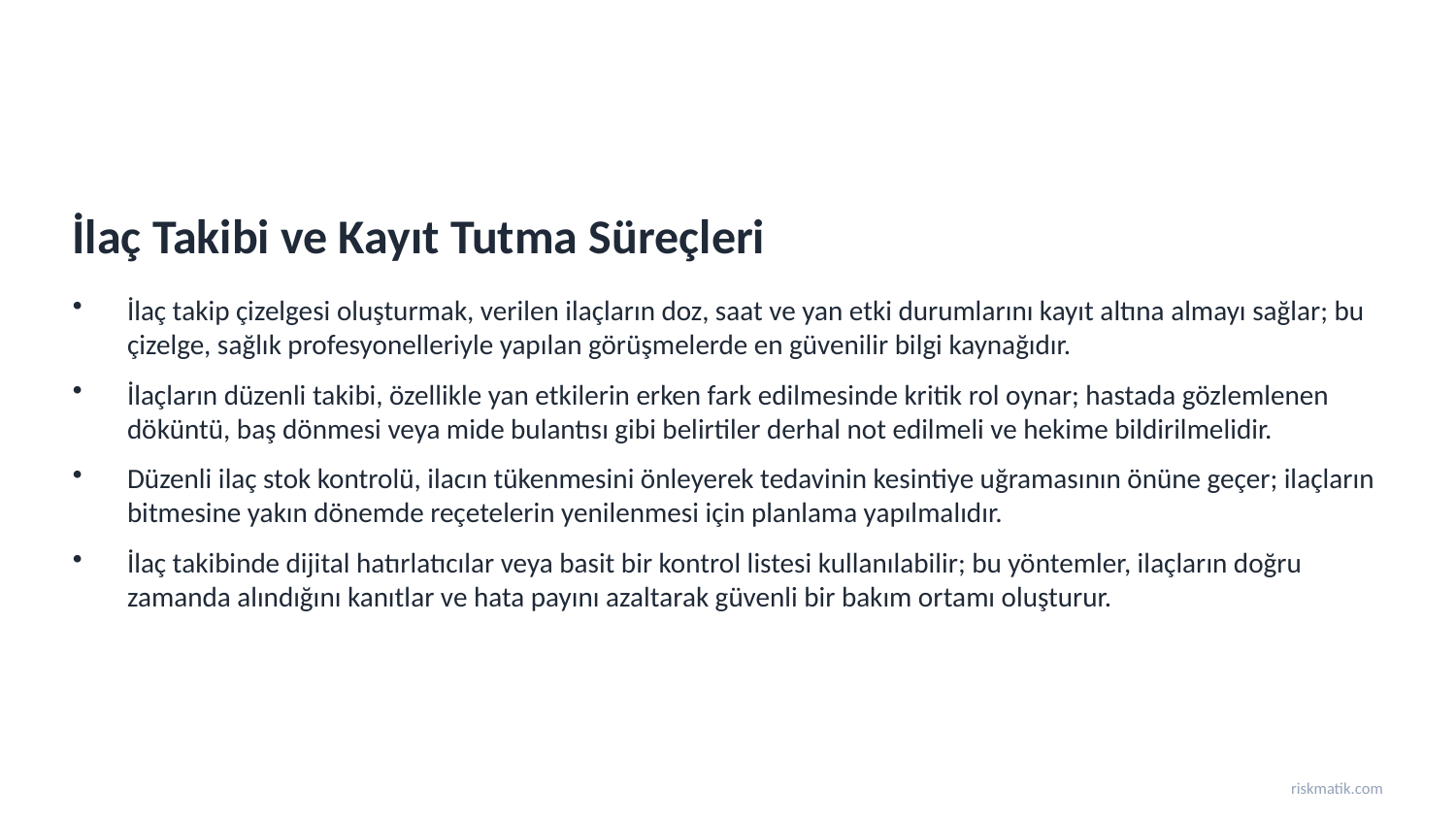

İlaç Takibi ve Kayıt Tutma Süreçleri
İlaç takip çizelgesi oluşturmak, verilen ilaçların doz, saat ve yan etki durumlarını kayıt altına almayı sağlar; bu çizelge, sağlık profesyonelleriyle yapılan görüşmelerde en güvenilir bilgi kaynağıdır.
İlaçların düzenli takibi, özellikle yan etkilerin erken fark edilmesinde kritik rol oynar; hastada gözlemlenen döküntü, baş dönmesi veya mide bulantısı gibi belirtiler derhal not edilmeli ve hekime bildirilmelidir.
Düzenli ilaç stok kontrolü, ilacın tükenmesini önleyerek tedavinin kesintiye uğramasının önüne geçer; ilaçların bitmesine yakın dönemde reçetelerin yenilenmesi için planlama yapılmalıdır.
İlaç takibinde dijital hatırlatıcılar veya basit bir kontrol listesi kullanılabilir; bu yöntemler, ilaçların doğru zamanda alındığını kanıtlar ve hata payını azaltarak güvenli bir bakım ortamı oluşturur.
riskmatik.com